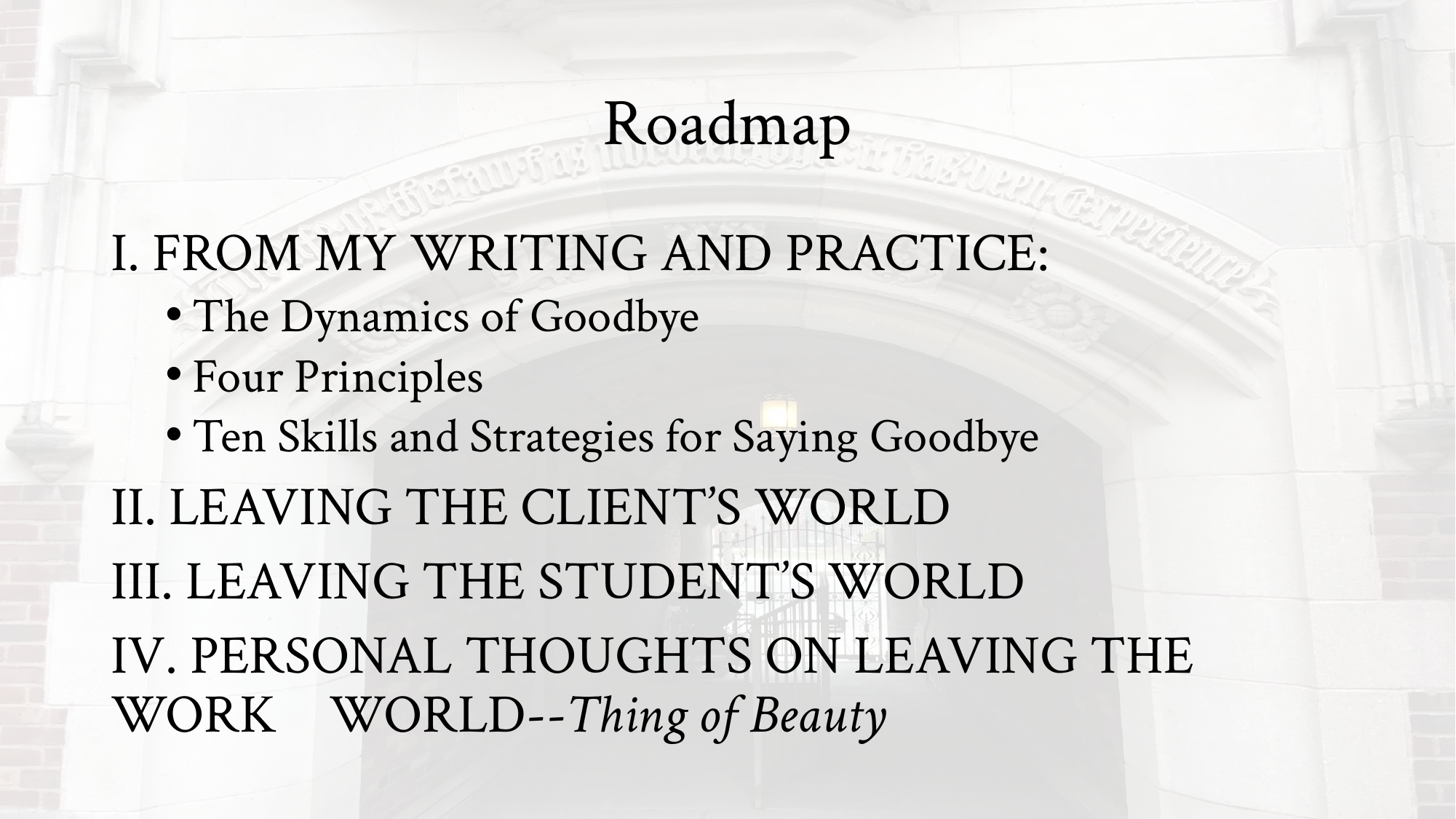

# Roadmap
I. From my writing and practice:
The Dynamics of Goodbye
Four Principles
Ten Skills and Strategies for Saying Goodbye
II. Leaving the Client’s World
III. Leaving the Student’s World
IV. Personal thoughts on Leaving the Work 	World--Thing of Beauty